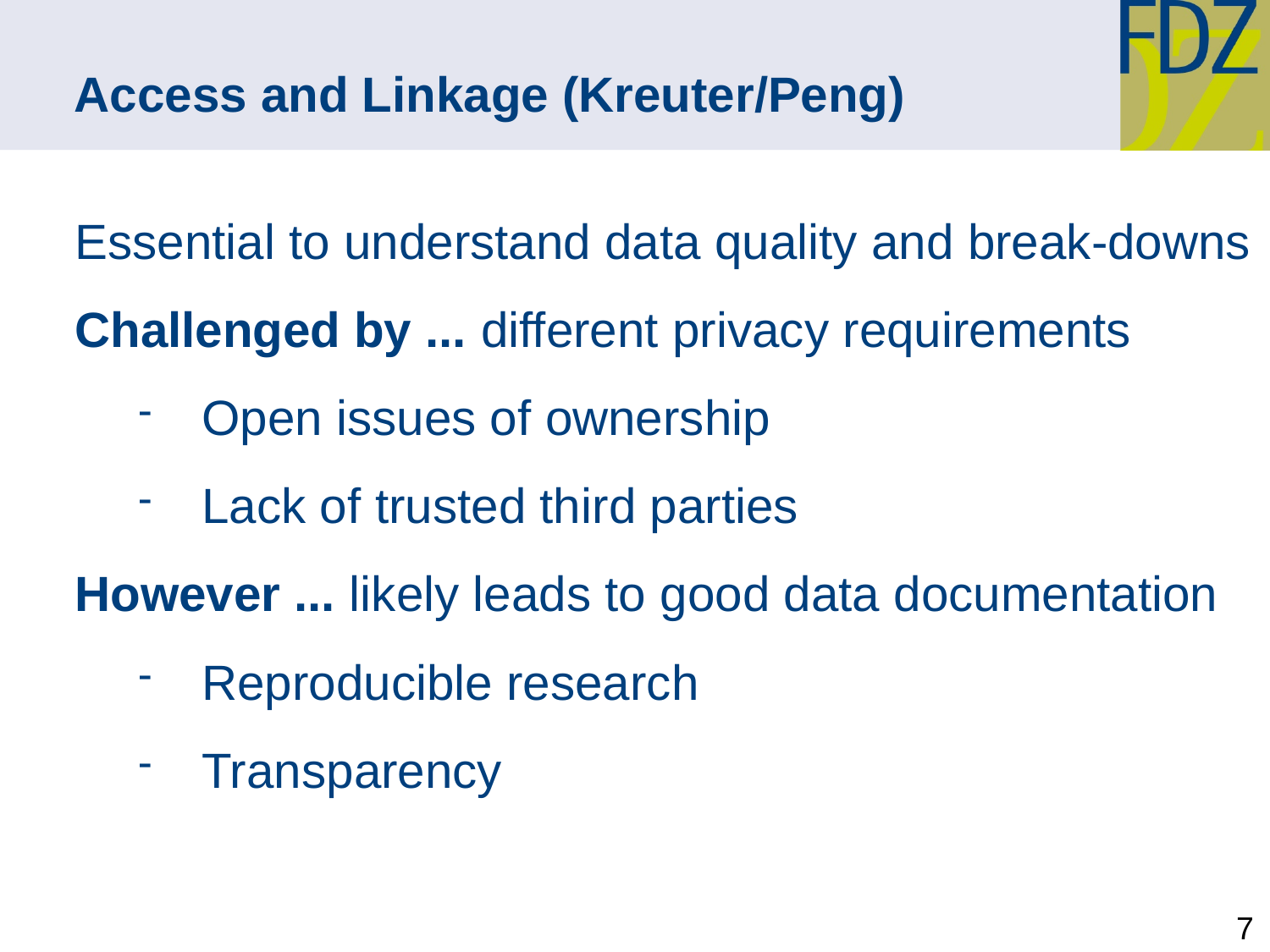

# Access and Linkage (Kreuter/Peng)
Essential to understand data quality and break-downs
Challenged by ... different privacy requirements
Open issues of ownership
Lack of trusted third parties
However ... likely leads to good data documentation
Reproducible research
Transparency
7